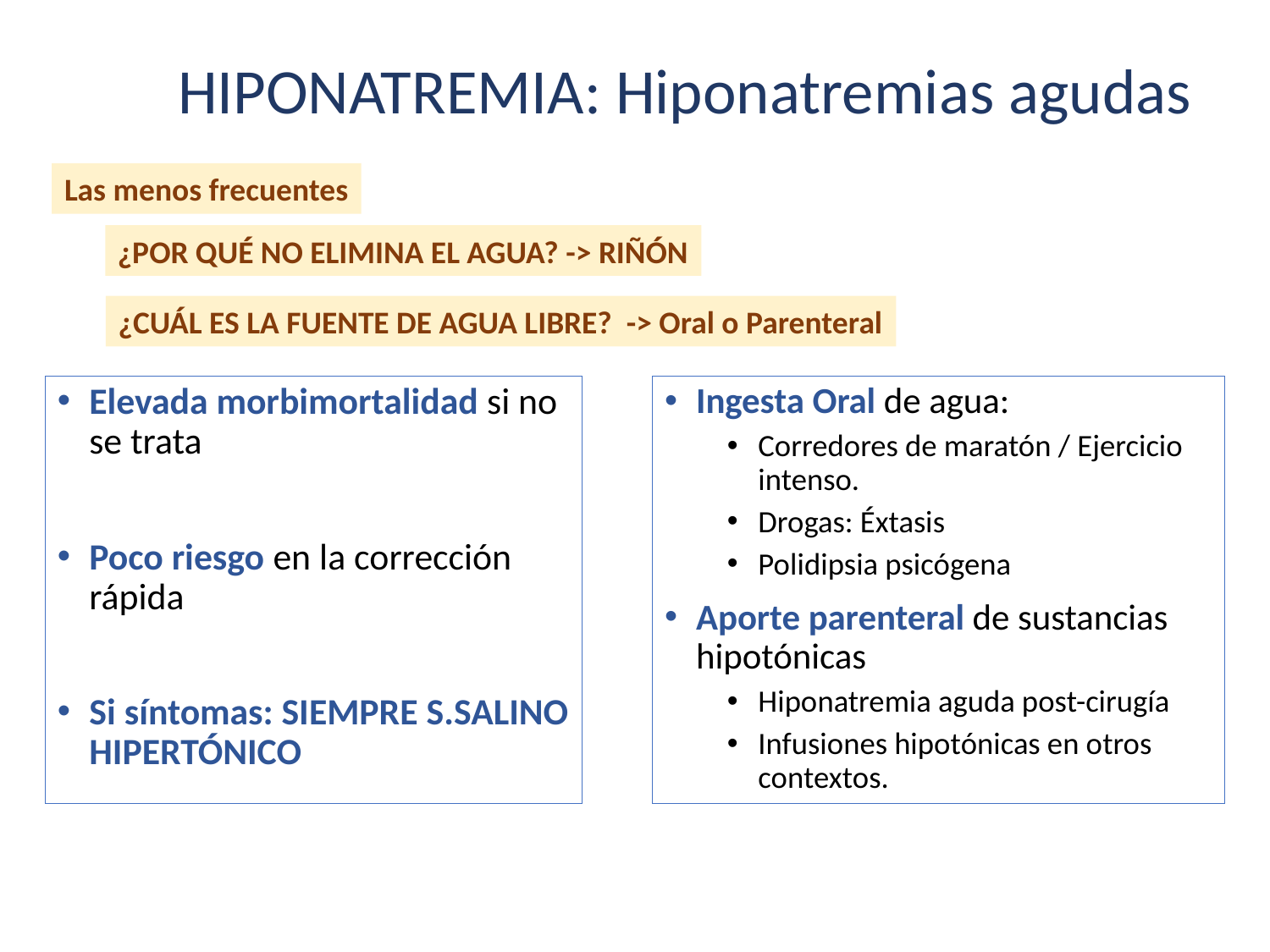

# HIPONATREMIA: Hiponatremias agudas
Las menos frecuentes
¿POR QUÉ NO ELIMINA EL AGUA? -> RIÑÓN
¿CUÁL ES LA FUENTE DE AGUA LIBRE?  -> Oral o Parenteral
Elevada morbimortalidad si no se trata

Poco riesgo en la corrección rápida

Si síntomas: SIEMPRE S.SALINO HIPERTÓNICO

Ingesta Oral de agua:
Corredores de maratón / Ejercicio intenso.
Drogas: Éxtasis
Polidipsia psicógena
Aporte parenteral de sustancias hipotónicas
Hiponatremia aguda post-cirugía
Infusiones hipotónicas en otros contextos.